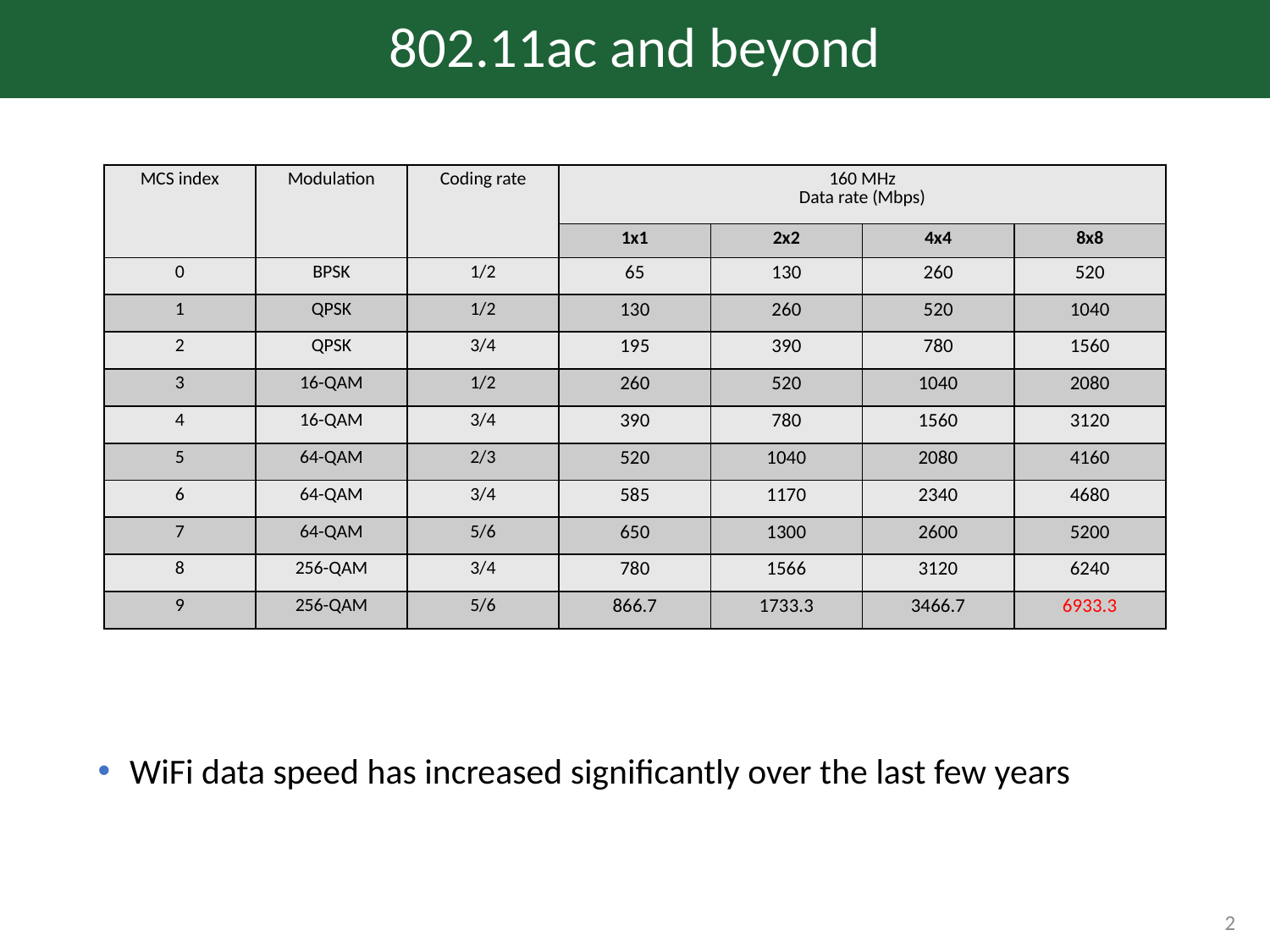

# 802.11ac and beyond

WiFi data speed has increased significantly over the last few years

| MCS index | Modulation | Coding rate | 160 MHz Data rate (Mbps) |  |  |  |
| --- | --- | --- | --- | --- | --- | --- |
|  |  |  | 1x1 | 2x2 | 4x4 | 8x8 |
| 0 | BPSK | 1/2 | 65 | 130 | 260 | 520 |
| 1 | QPSK | 1/2 | 130 | 260 | 520 | 1040 |
| 2 | QPSK | 3/4 | 195 | 390 | 780 | 1560 |
| 3 | 16-QAM | 1/2 | 260 | 520 | 1040 | 2080 |
| 4 | 16-QAM | 3/4 | 390 | 780 | 1560 | 3120 |
| 5 | 64-QAM | 2/3 | 520 | 1040 | 2080 | 4160 |
| 6 | 64-QAM | 3/4 | 585 | 1170 | 2340 | 4680 |
| 7 | 64-QAM | 5/6 | 650 | 1300 | 2600 | 5200 |
| 8 | 256-QAM | 3/4 | 780 | 1566 | 3120 | 6240 |
| 9 | 256-QAM | 5/6 | 866.7 | 1733.3 | 3466.7 | 6933.3 |
2